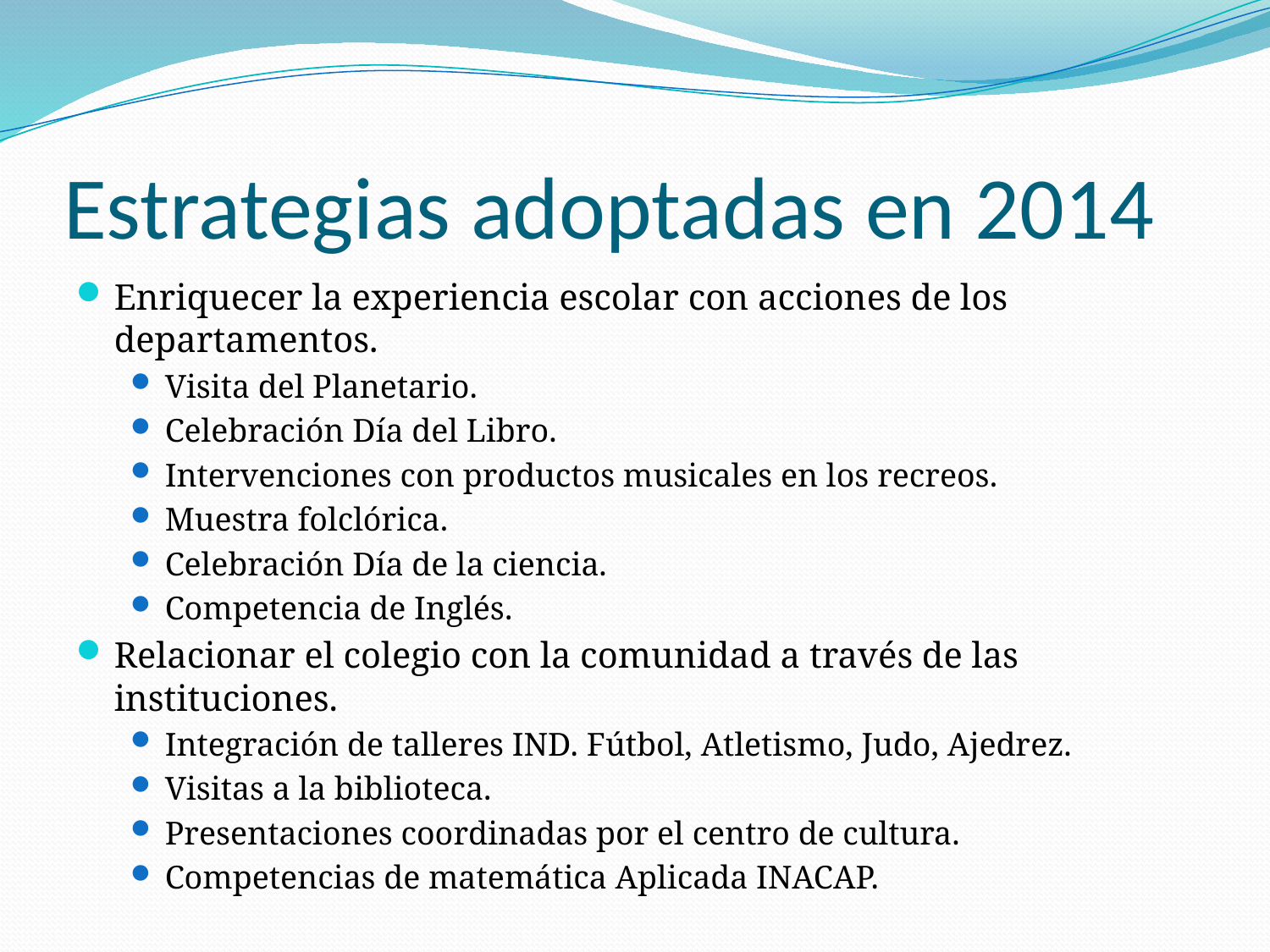

# Estrategias adoptadas en 2014
Enriquecer la experiencia escolar con acciones de los departamentos.
Visita del Planetario.
Celebración Día del Libro.
Intervenciones con productos musicales en los recreos.
Muestra folclórica.
Celebración Día de la ciencia.
Competencia de Inglés.
Relacionar el colegio con la comunidad a través de las instituciones.
Integración de talleres IND. Fútbol, Atletismo, Judo, Ajedrez.
Visitas a la biblioteca.
Presentaciones coordinadas por el centro de cultura.
Competencias de matemática Aplicada INACAP.